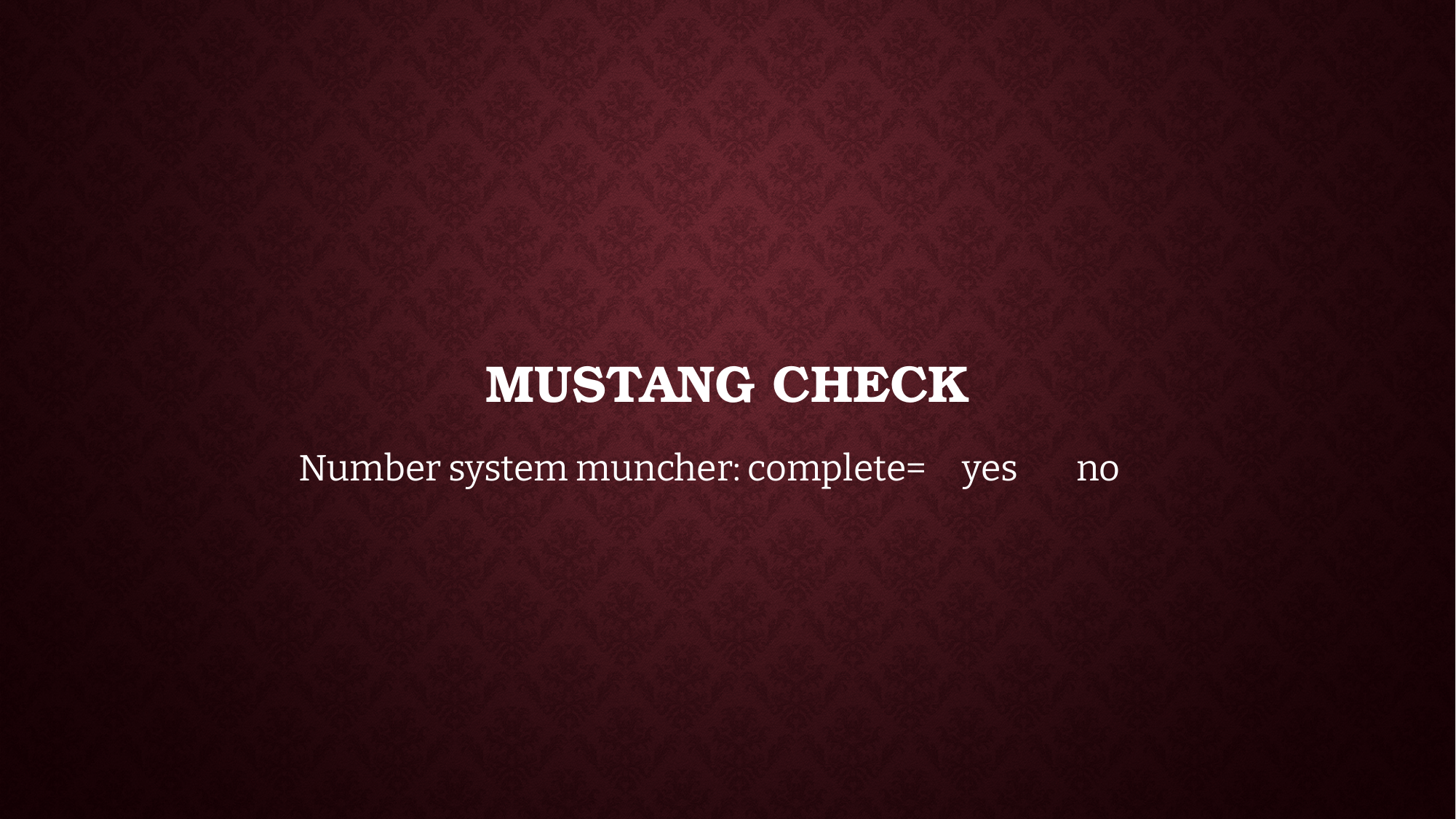

# Mustang check
Number system muncher: complete=     yes        no